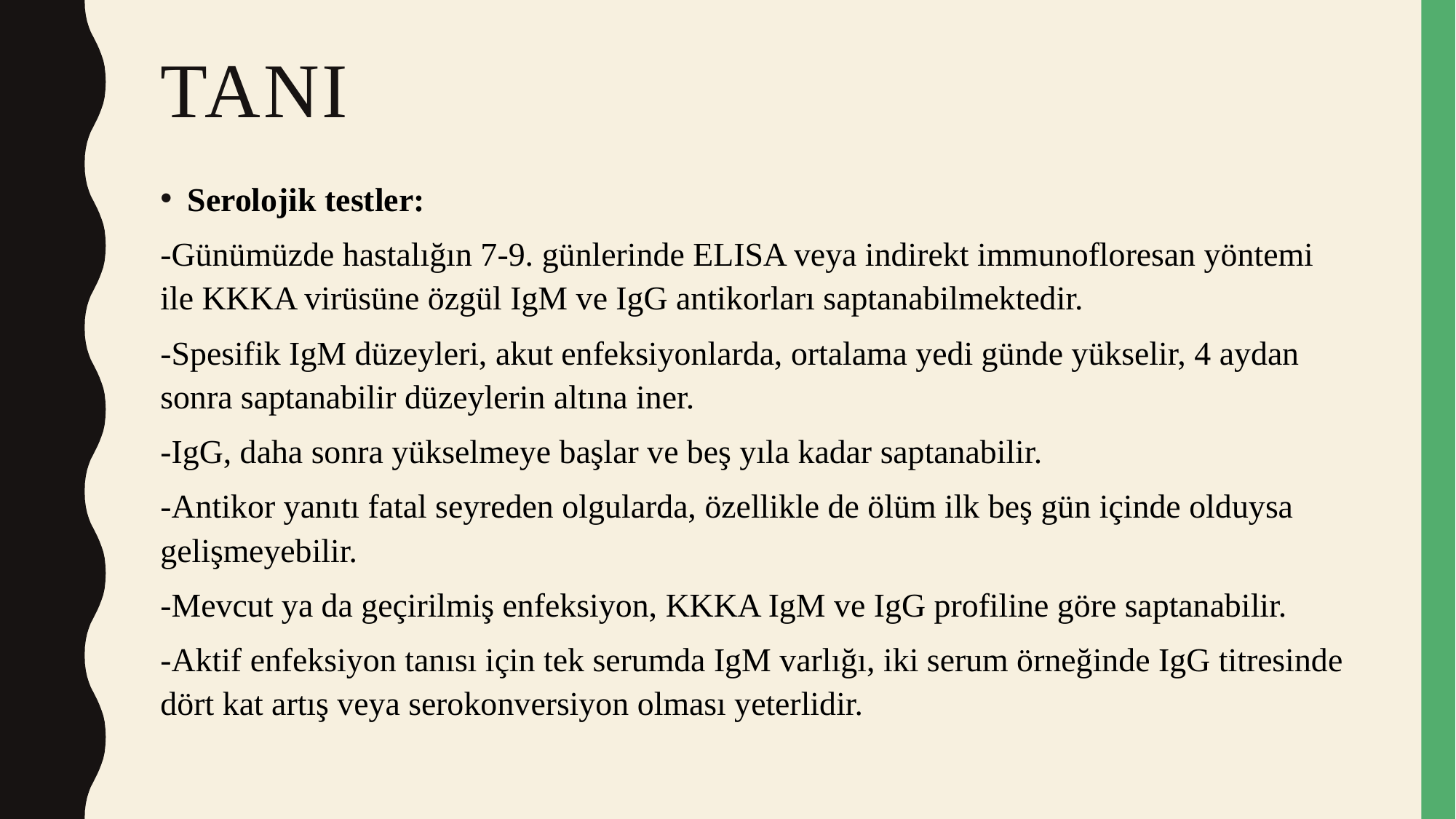

# TANI
Serolojik testler:
-Günümüzde hastalığın 7-9. günlerinde ELISA veya indirekt immunofloresan yöntemi ile KKKA virüsüne özgül IgM ve IgG antikorları saptanabilmektedir.
-Spesifik IgM düzeyleri, akut enfeksiyonlarda, ortalama yedi günde yükselir, 4 aydan sonra saptanabilir düzeylerin altına iner.
-IgG, daha sonra yükselmeye başlar ve beş yıla kadar saptanabilir.
-Antikor yanıtı fatal seyreden olgularda, özellikle de ölüm ilk beş gün içinde olduysa gelişmeyebilir.
-Mevcut ya da geçirilmiş enfeksiyon, KKKA IgM ve IgG profiline göre saptanabilir.
-Aktif enfeksiyon tanısı için tek serumda IgM varlığı, iki serum örneğinde IgG titresinde dört kat artış veya serokonversiyon olması yeterlidir.